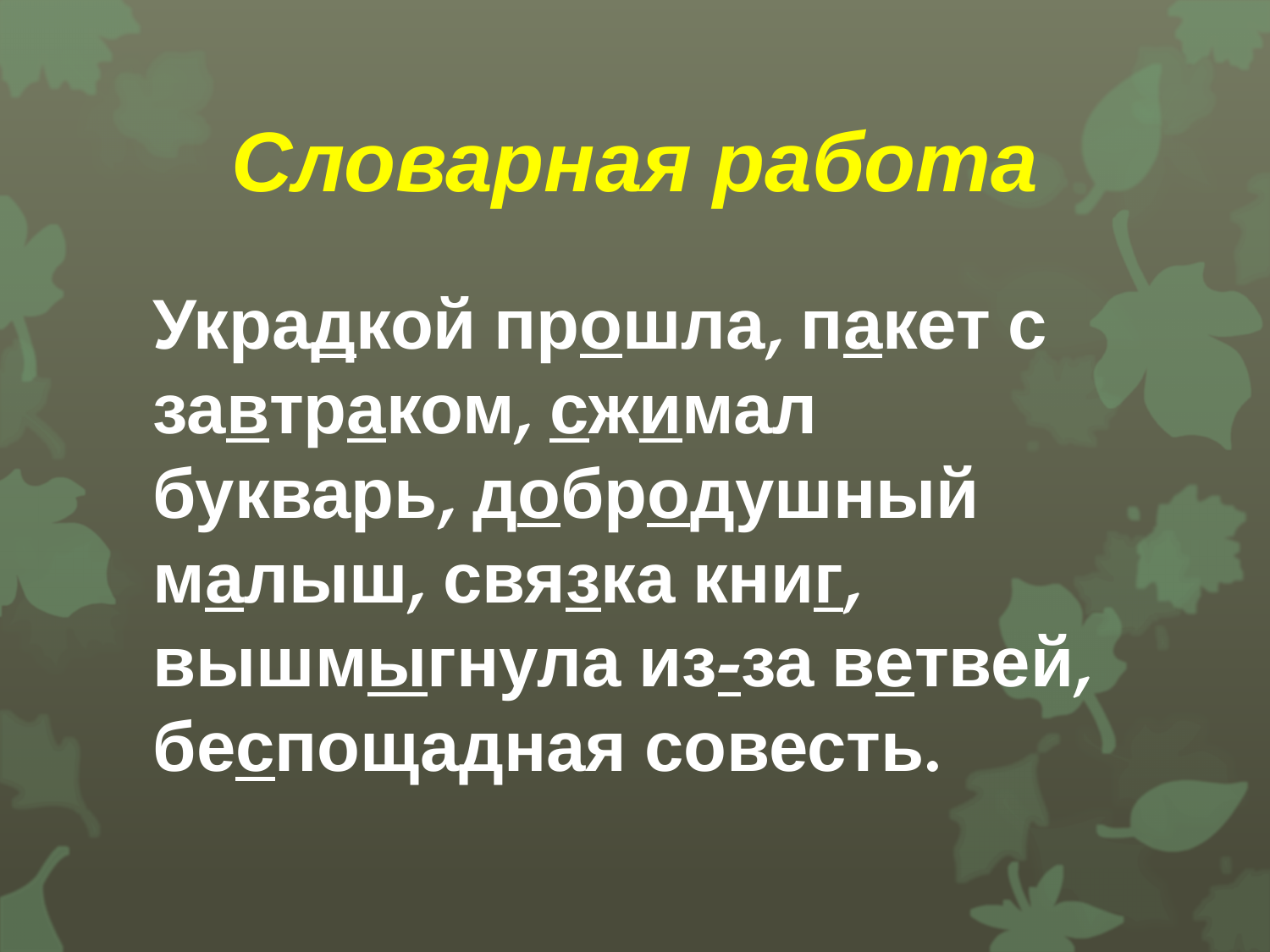

# Словарная работа
Украдкой прошла, пакет с завтраком, сжимал букварь, добродушный малыш, связка книг, вышмыгнула из-за ветвей, беспощадная совесть.